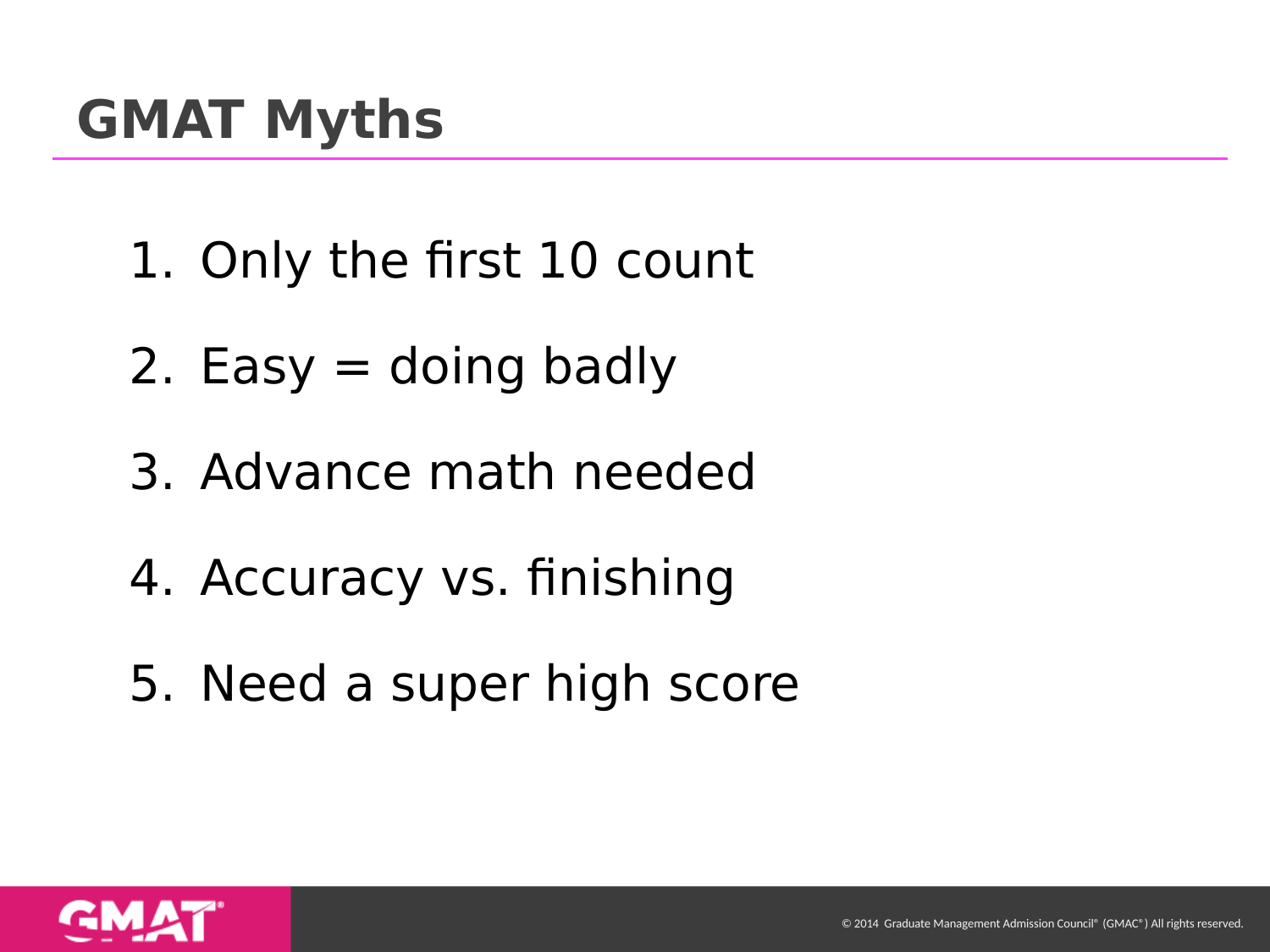

# GMAT Myths
Only the first 10 count
Easy = doing badly
Advance math needed
Accuracy vs. finishing
Need a super high score